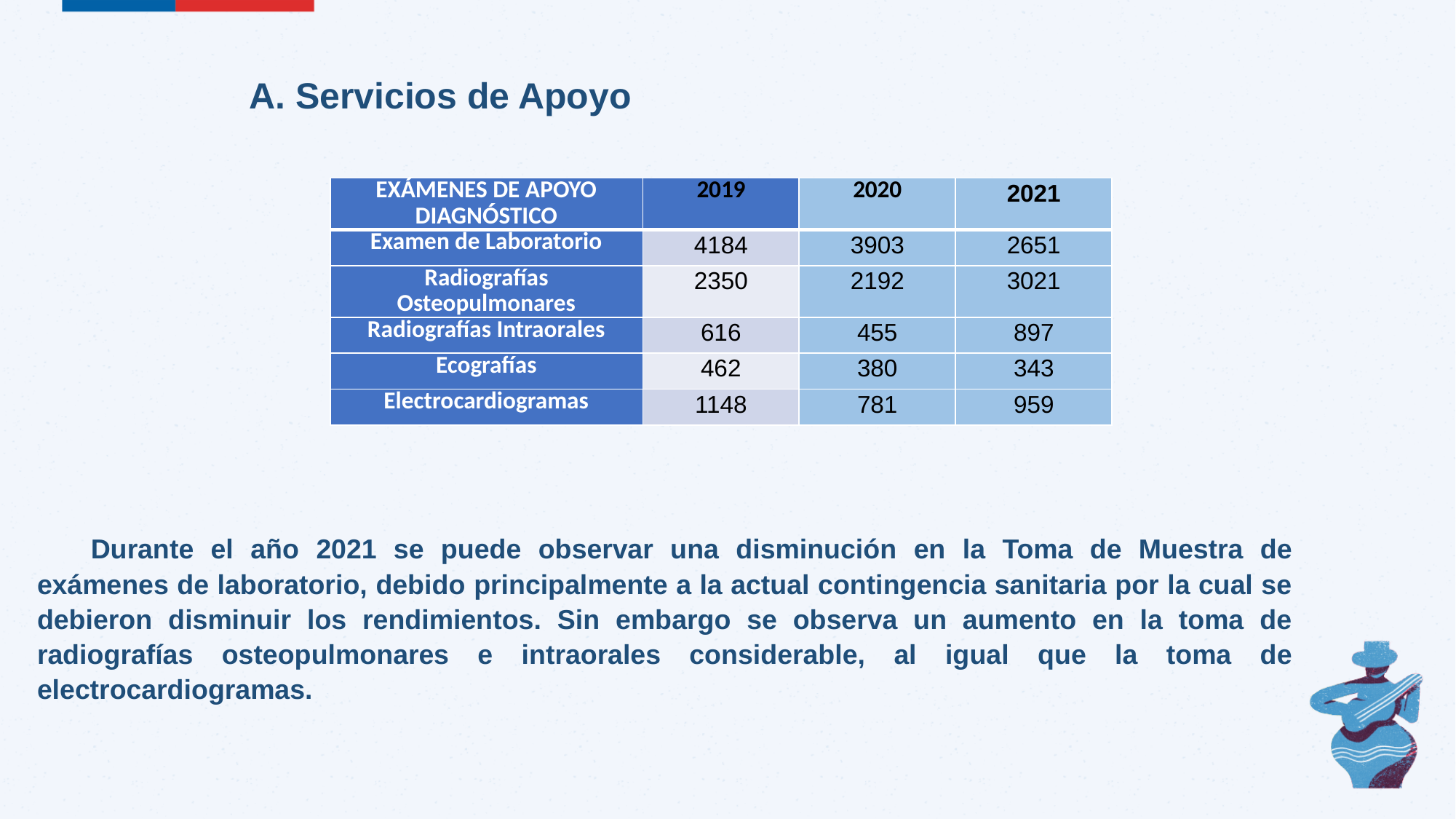

A. Servicios de Apoyo
| EXÁMENES DE APOYO DIAGNÓSTICO | 2019 | 2020 | 2021 |
| --- | --- | --- | --- |
| Examen de Laboratorio | 4184 | 3903 | 2651 |
| Radiografías Osteopulmonares | 2350 | 2192 | 3021 |
| Radiografías Intraorales | 616 | 455 | 897 |
| Ecografías | 462 | 380 | 343 |
| Electrocardiogramas | 1148 | 781 | 959 |

Durante el año 2021 se puede observar una disminución en la Toma de Muestra de exámenes de laboratorio, debido principalmente a la actual contingencia sanitaria por la cual se debieron disminuir los rendimientos. Sin embargo se observa un aumento en la toma de radiografías osteopulmonares e intraorales considerable, al igual que la toma de electrocardiogramas.